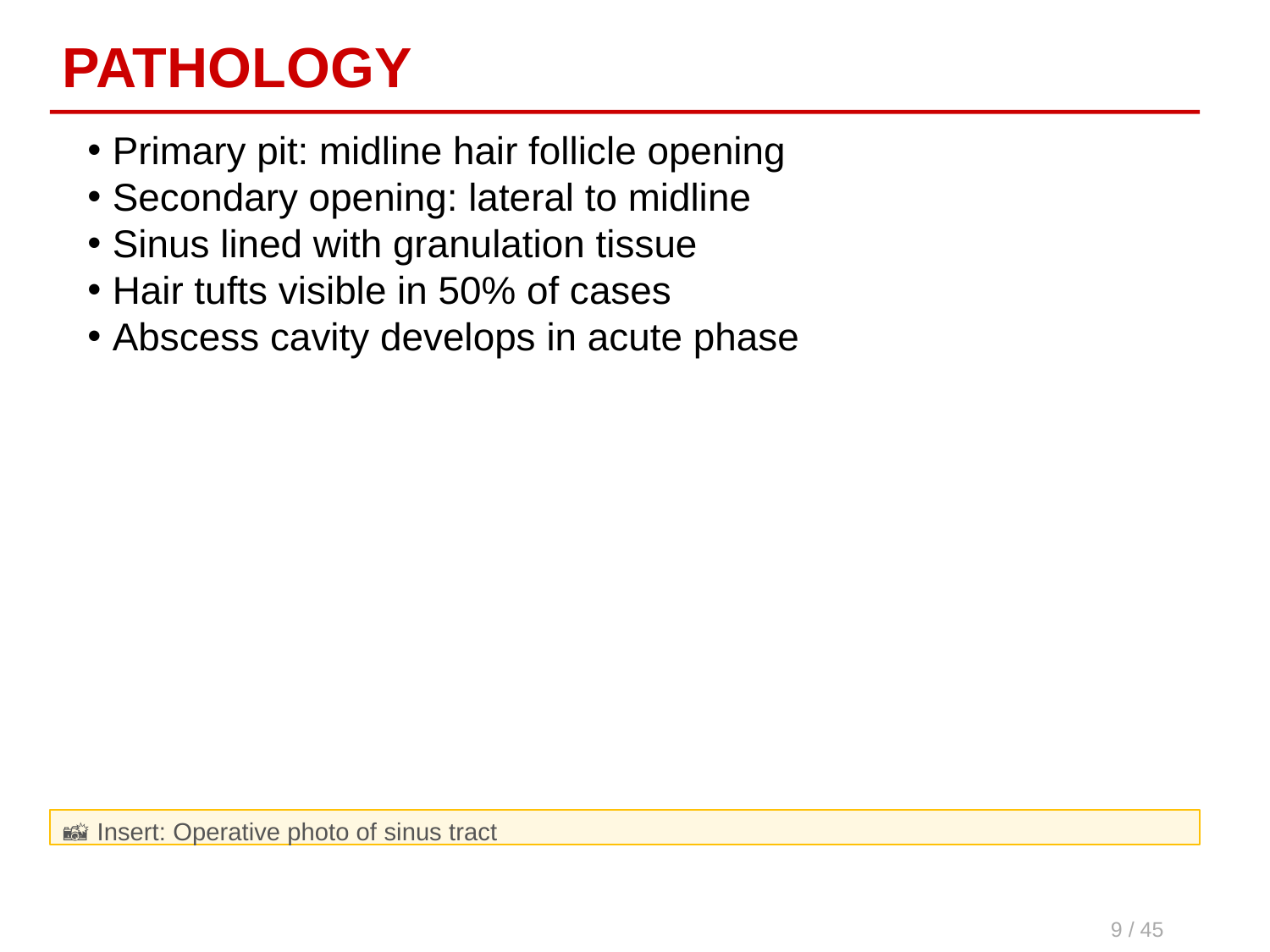

PATHOLOGY

Primary pit: midline hair follicle opening
Secondary opening: lateral to midline
Sinus lined with granulation tissue
Hair tufts visible in 50% of cases
Abscess cavity develops in acute phase
📸 Insert: Operative photo of sinus tract
9 / 45